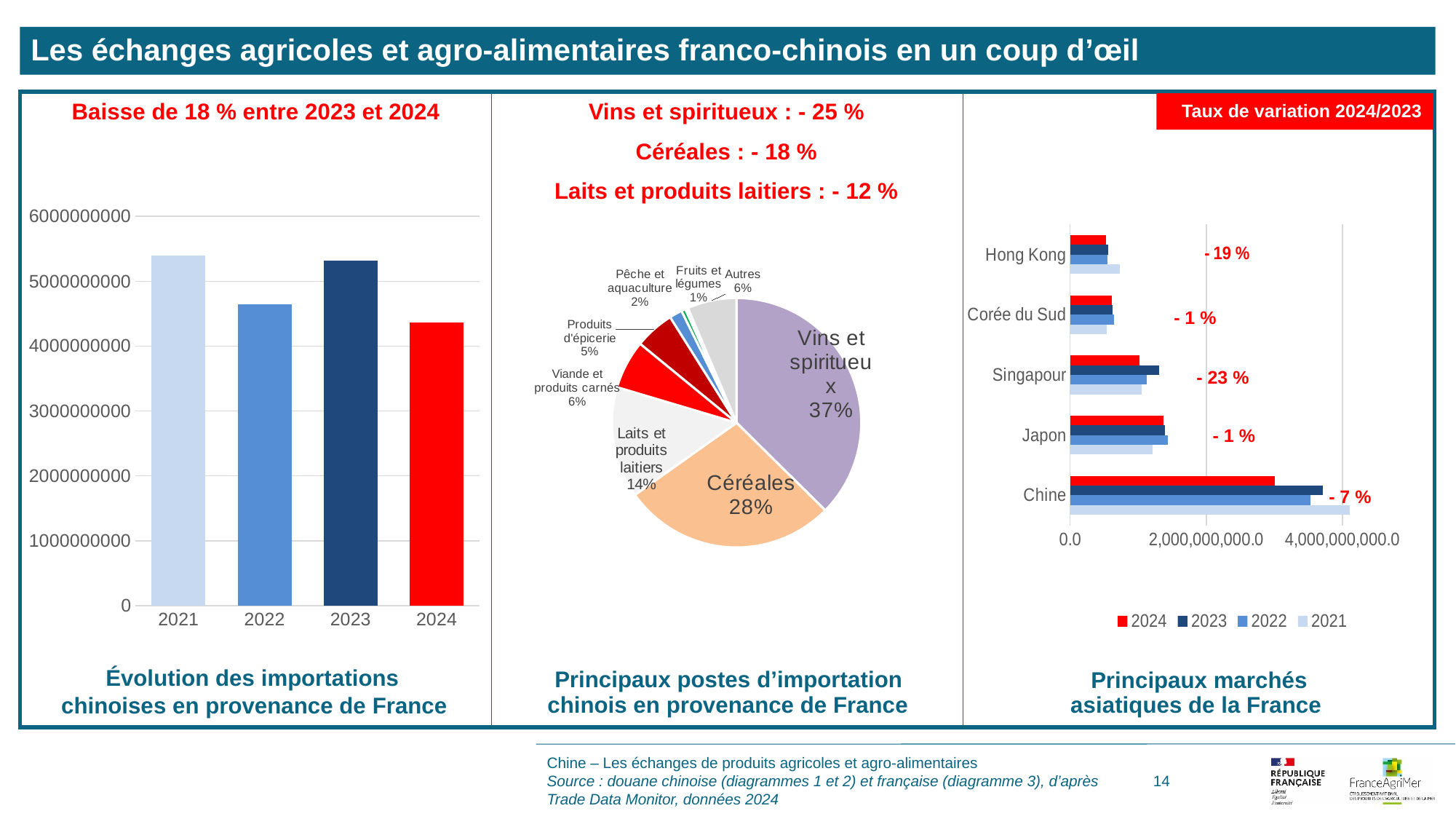

Les échanges agricoles et agro-alimentaires franco-chinois en un coup d’œil
Taux de variation 2024/2023
Vins et spiritueux : - 25 %
Céréales : - 18 %
Laits et produits laitiers : - 12 %
Baisse de 18 % entre 2023 et 2024

### Chart

| Category | 2021 | 2022 | 2023 | 2024 |
|---|---|---|---|---|
| Chine | 4103624805.0 | 3532789502.0 | 3716417445.0 | 3004612796.0 |
| Japon | 1214002301.0 | 1433271231.0 | 1389572598.0 | 1369744577.0 |
| Singapour | 1047238866.0 | 1130211236.0 | 1310595713.0 | 1014892076.0 |
| Corée du Sud | 542428804.0 | 646993157.0 | 618364996.0 | 610014718.0 |
| Hong Kong | 733941559.0 | 550201683.0 | 559612842.0 | 522183646.0 |

[unsupported chart]

### Chart

| Category |  |
|---|---|
| Vins et spiritueux | 0.3739869934006877 |
| Céréales | 0.27776056874740895 |
| Laits et produits laitiers | 0.14428793396864267 |
| Viande et produits carnés | 0.06313897000320542 |
| Produits d'épicerie | 0.05135112519144761 |
| Pêche et aquaculture | 0.01663306334478981 |
| Fruits et légumes | 0.005339379701832973 |
| Animaux vivants et génétique | 0.0017759296389599254 |
| Sucre | 0.00174692561138074 |
| Oléagineux | 0.00011188912662926644 |
| Autres | 0.06386722126501491 |
- 1 %
- 23 %
- 1 %
- 7 %
chinois en provenance de France
asiatiques de la France
chinoises en provenance de France
Chine – Les échanges de produits agricoles et agro-alimentaires
Source : douane chinoise (diagrammes 1 et 2) et française (diagramme 3), d’après Trade Data Monitor, données 2024
14